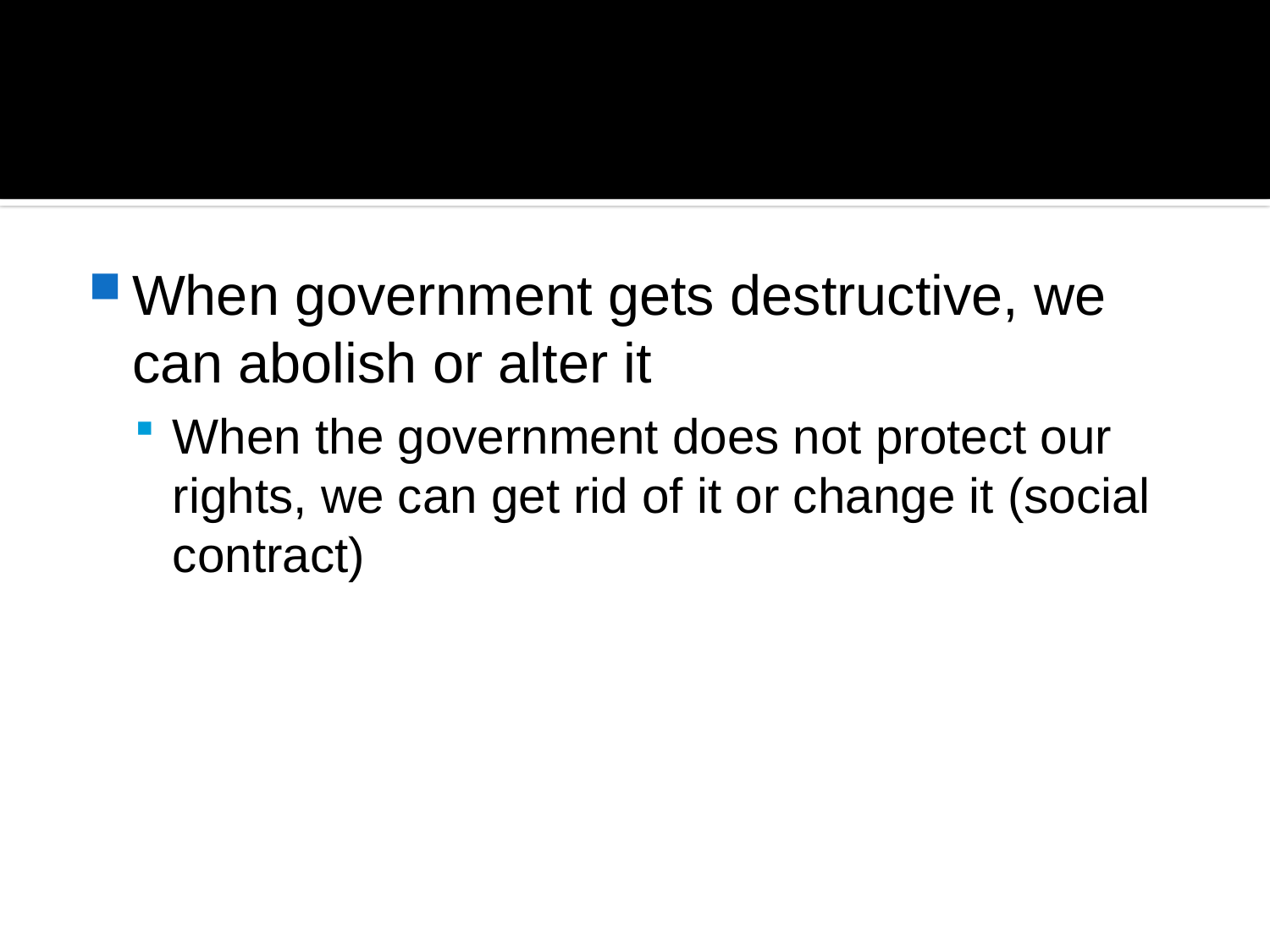

#
When government gets destructive, we can abolish or alter it
When the government does not protect our rights, we can get rid of it or change it (social contract)